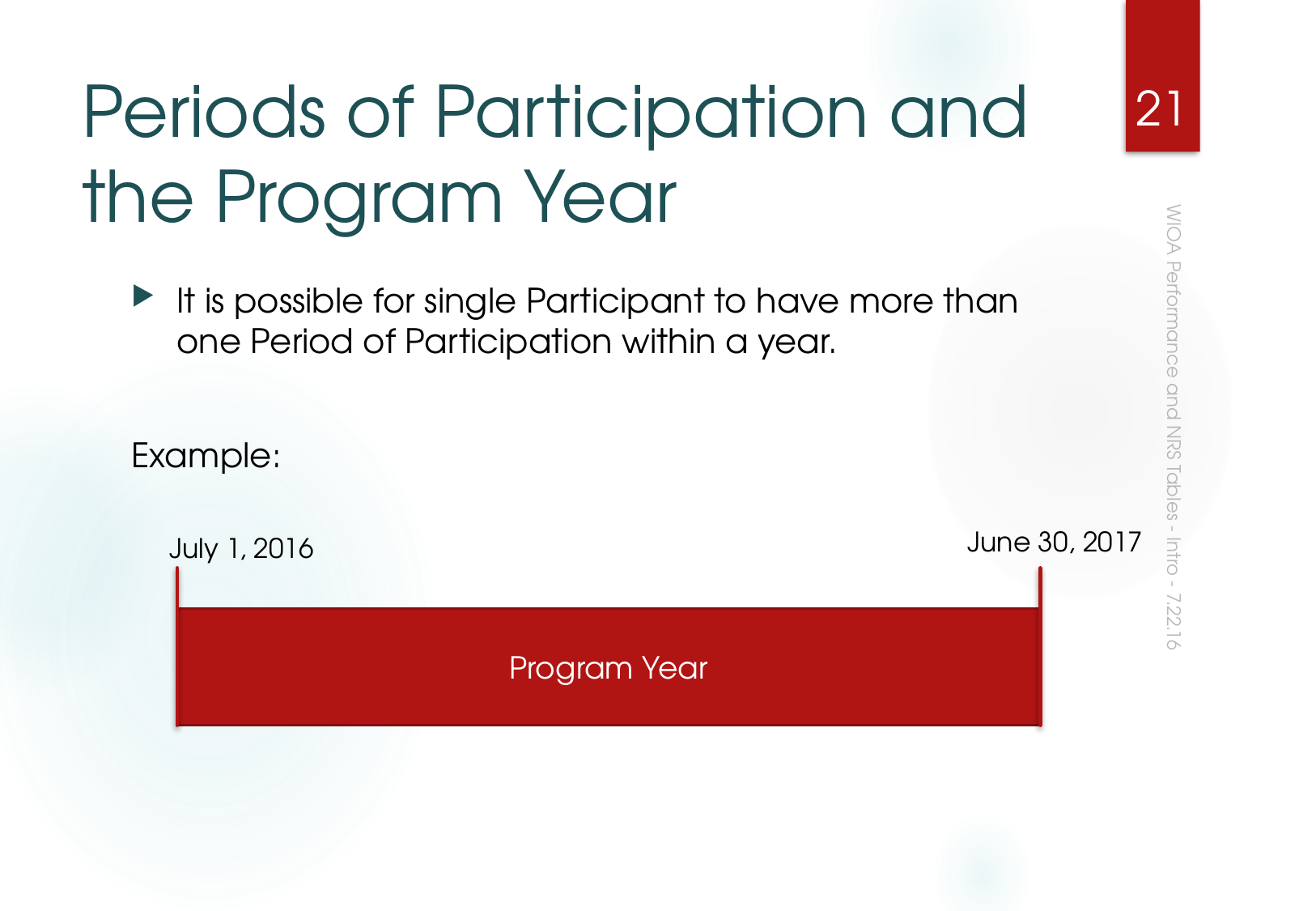

21
# Periods of Participation and the Program Year
It is possible for single Participant to have more than one Period of Participation within a year.

Example:

WIOA Performance and NRS Tables - Intro - 7.22.16
June 30, 2017
July 1, 2016
Program Year